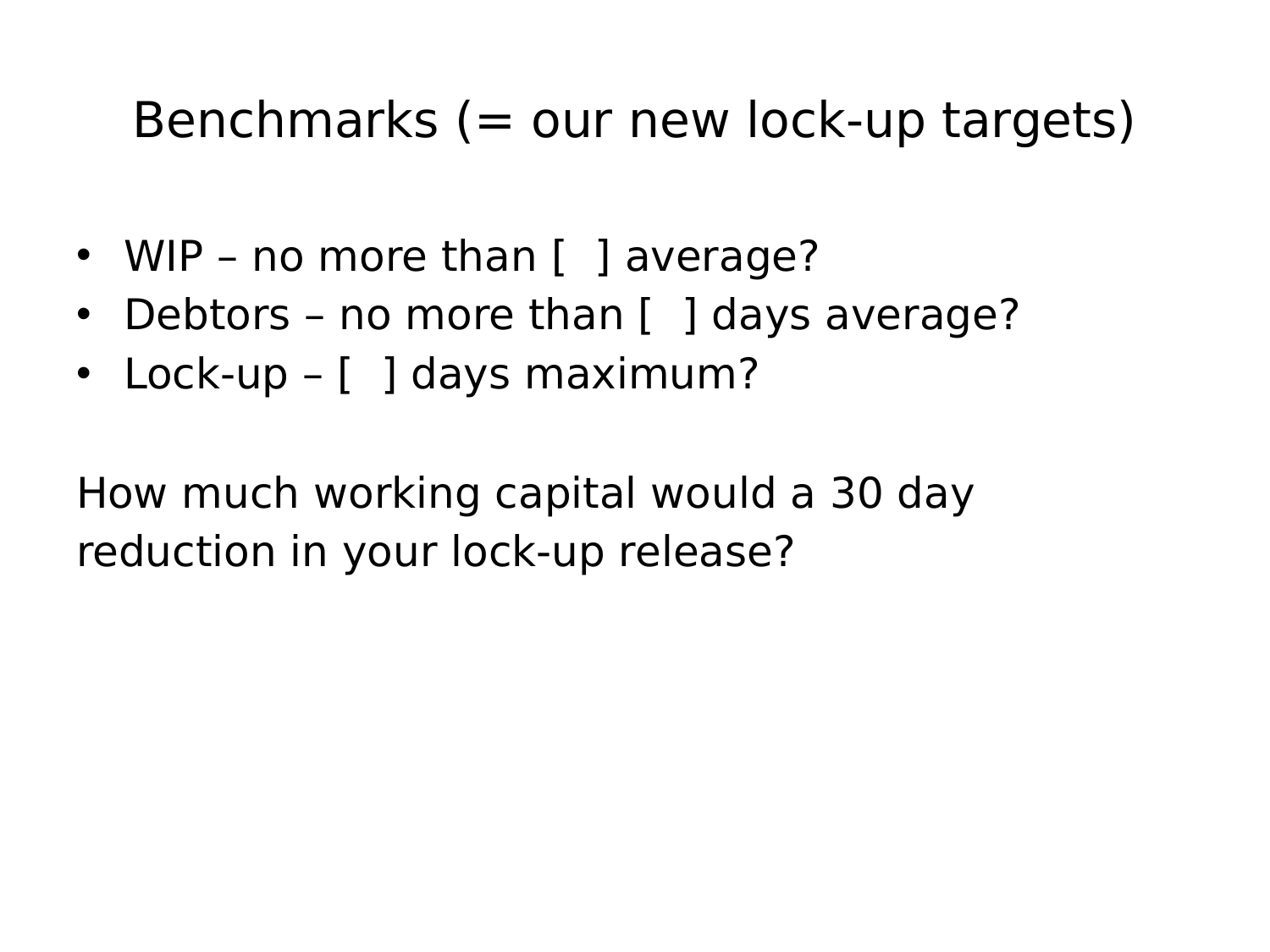

# Benchmarks (= our new lock-up targets)
WIP – no more than [  ] average?
Debtors – no more than [  ] days average?
Lock-up – [  ] days maximum?

How much working capital would a 30 day
reduction in your lock-up release?